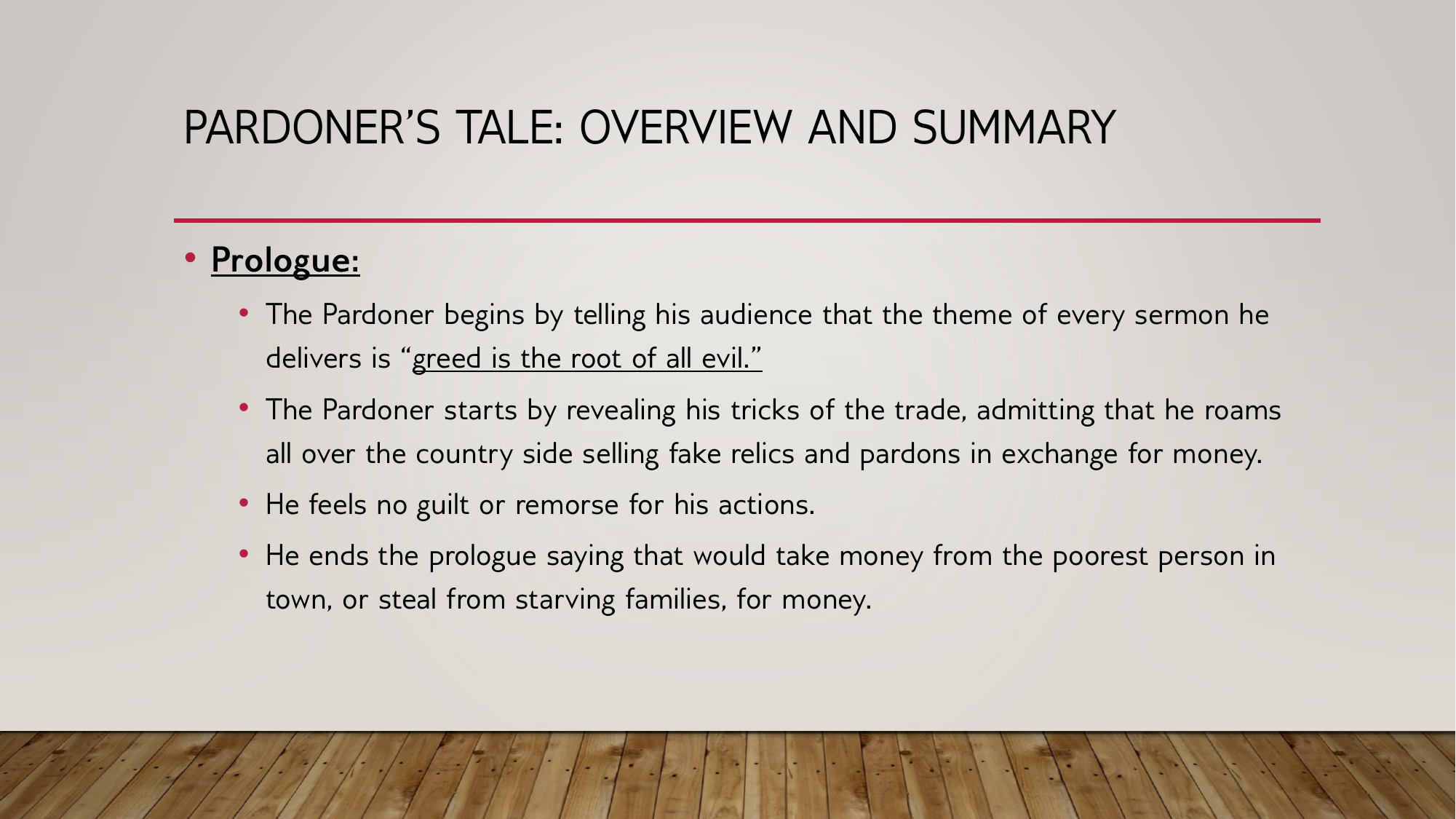

# Pardoner’s Tale: Overview and Summary
Prologue:
The Pardoner begins by telling his audience that the theme of every sermon he delivers is “greed is the root of all evil.”
The Pardoner starts by revealing his tricks of the trade, admitting that he roams all over the country side selling fake relics and pardons in exchange for money.
He feels no guilt or remorse for his actions.
He ends the prologue saying that would take money from the poorest person in town, or steal from starving families, for money.